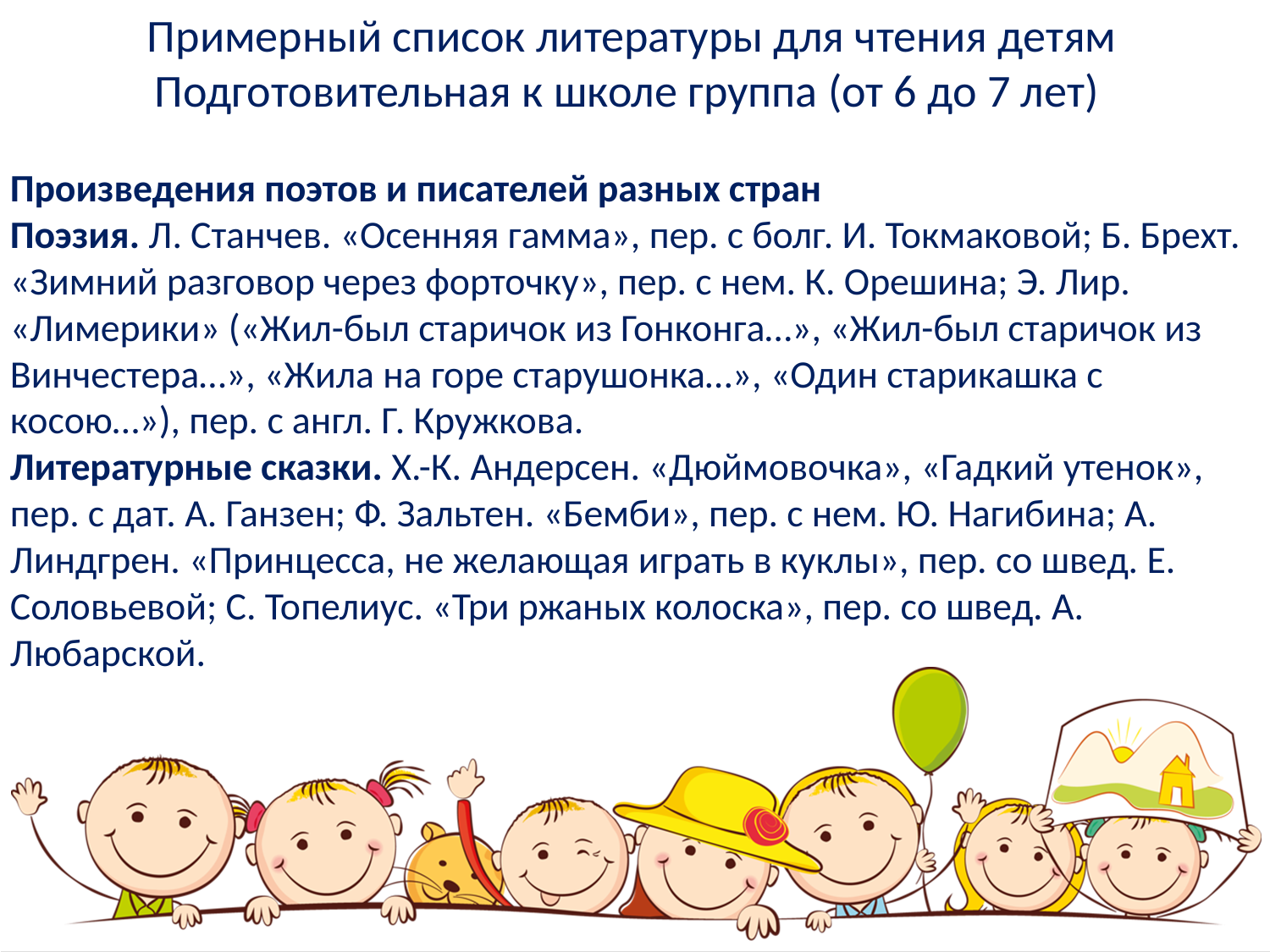

Примерный список литературы для чтения детям
Подготовительная к школе группа (от 6 до 7 лет)

Произведения поэтов и писателей разных стран
Поэзия. Л. Станчев. «Осенняя гамма», пер. с болг. И. Токмаковой; Б. Брехт. «Зимний разговор через форточку», пер. с нем. К. Орешина; Э. Лир. «Лимерики» («Жил-был старичок из Гонконга…», «Жил-был старичок из Винчестера…», «Жила на горе старушонка…», «Один старикашка с косою…»), пер. с англ. Г. Кружкова.
Литературные сказки. Х.-К. Андерсен. «Дюймовочка», «Гадкий утенок», пер. с дат. А. Ганзен; Ф. Зальтен. «Бемби», пер. с нем. Ю. Нагибина; А. Линдгрен. «Принцесса, не желающая играть в куклы», пер. со швед. Е. Соловьевой; С. Топелиус. «Три ржаных колоска», пер. со швед. А. Любарской.